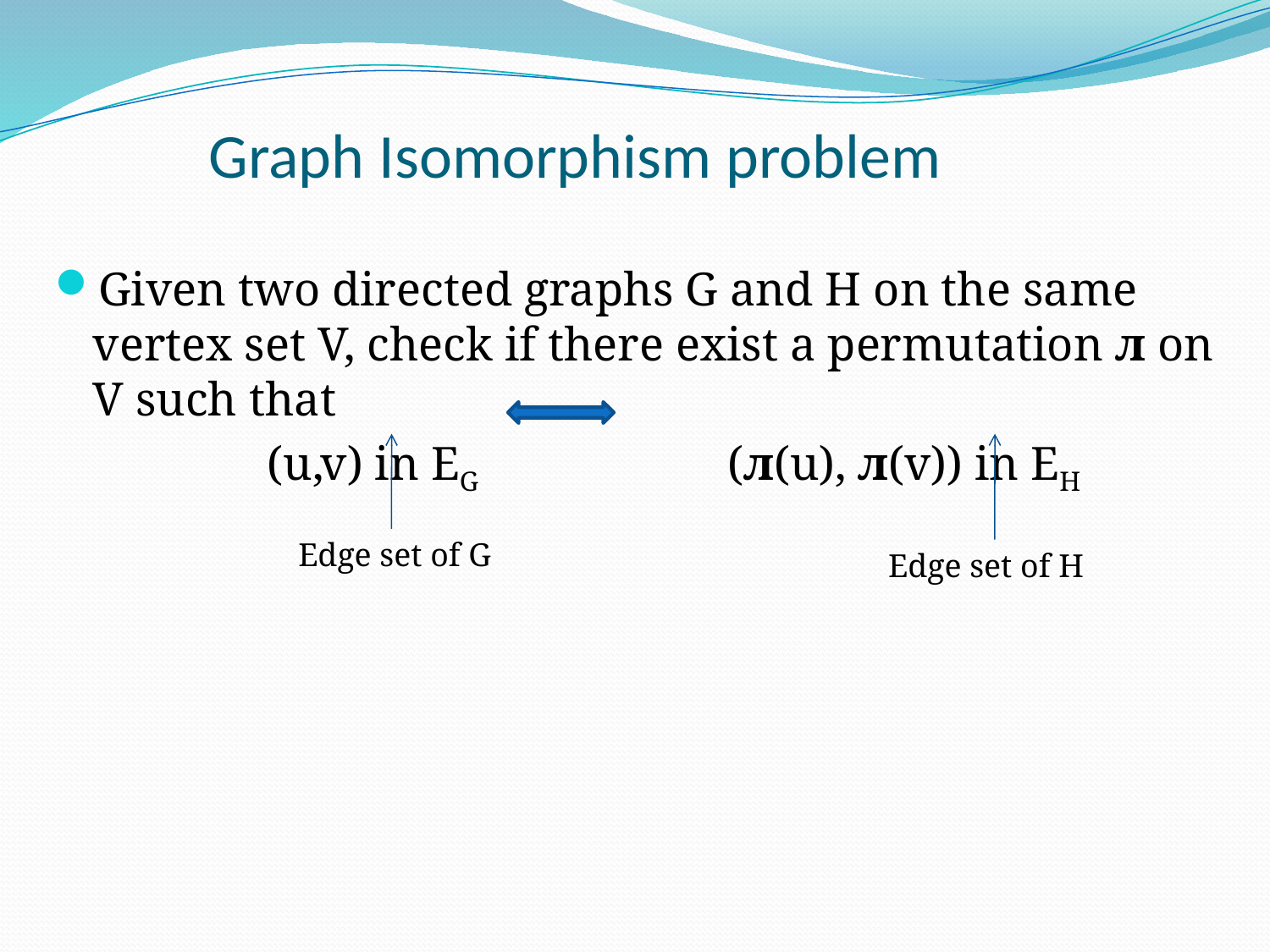

# Graph Isomorphism problem
Given two directed graphs G and H on the same vertex set V, check if there exist a permutation л on V such that
		    (u,v) in EG 		(л(u), л(v)) in EH

Edge set of G
Edge set of H